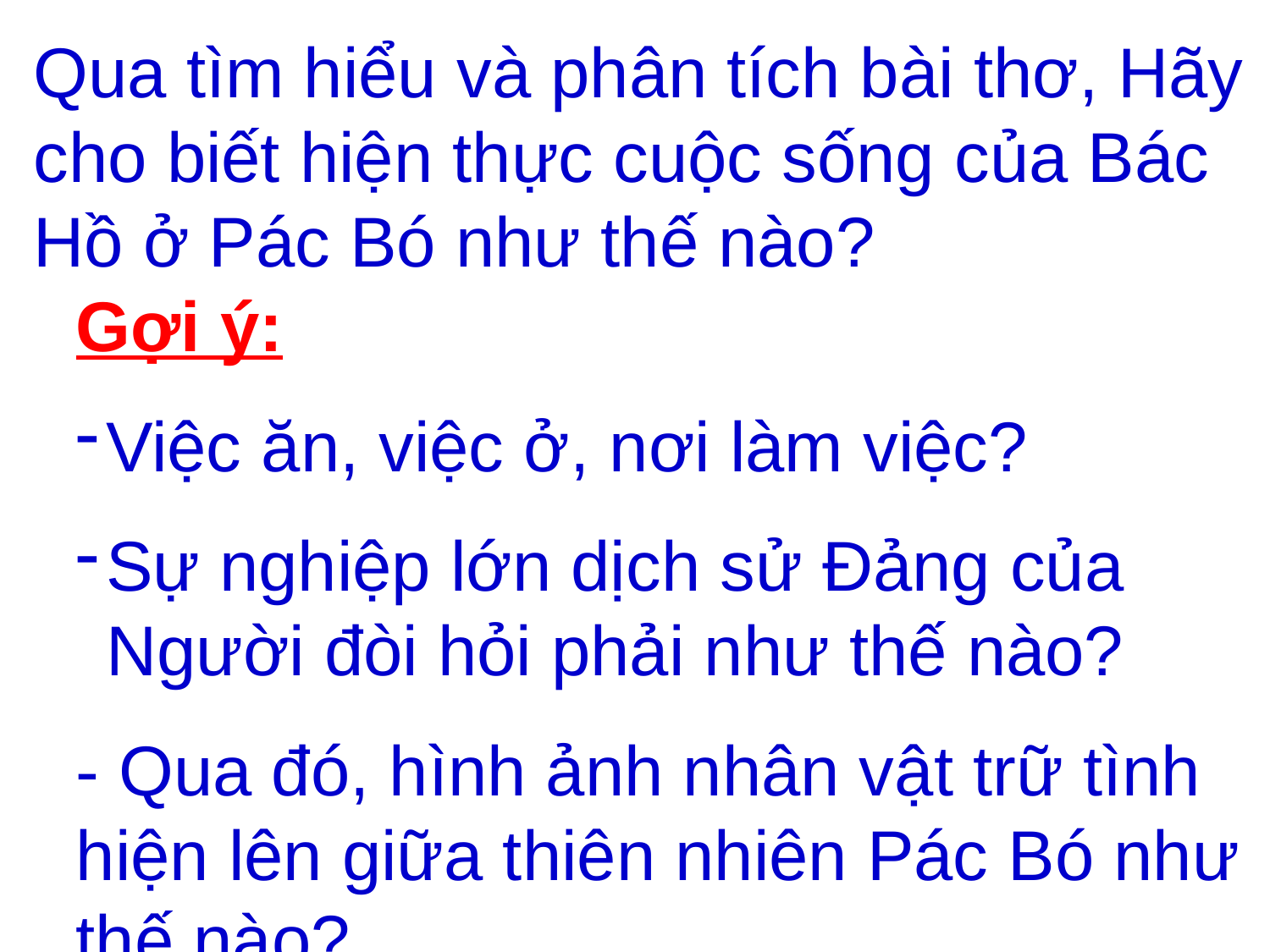

Qua tìm hiểu và phân tích bài thơ, Hãy cho biết hiện thực cuộc sống của Bác Hồ ở Pác Bó như thế nào?
Gợi ý:
Việc ăn, việc ở, nơi làm việc?
Sự nghiệp lớn dịch sử Đảng của Người đòi hỏi phải như thế nào?
- Qua đó, hình ảnh nhân vật trữ tình hiện lên giữa thiên nhiên Pác Bó như thế nào?